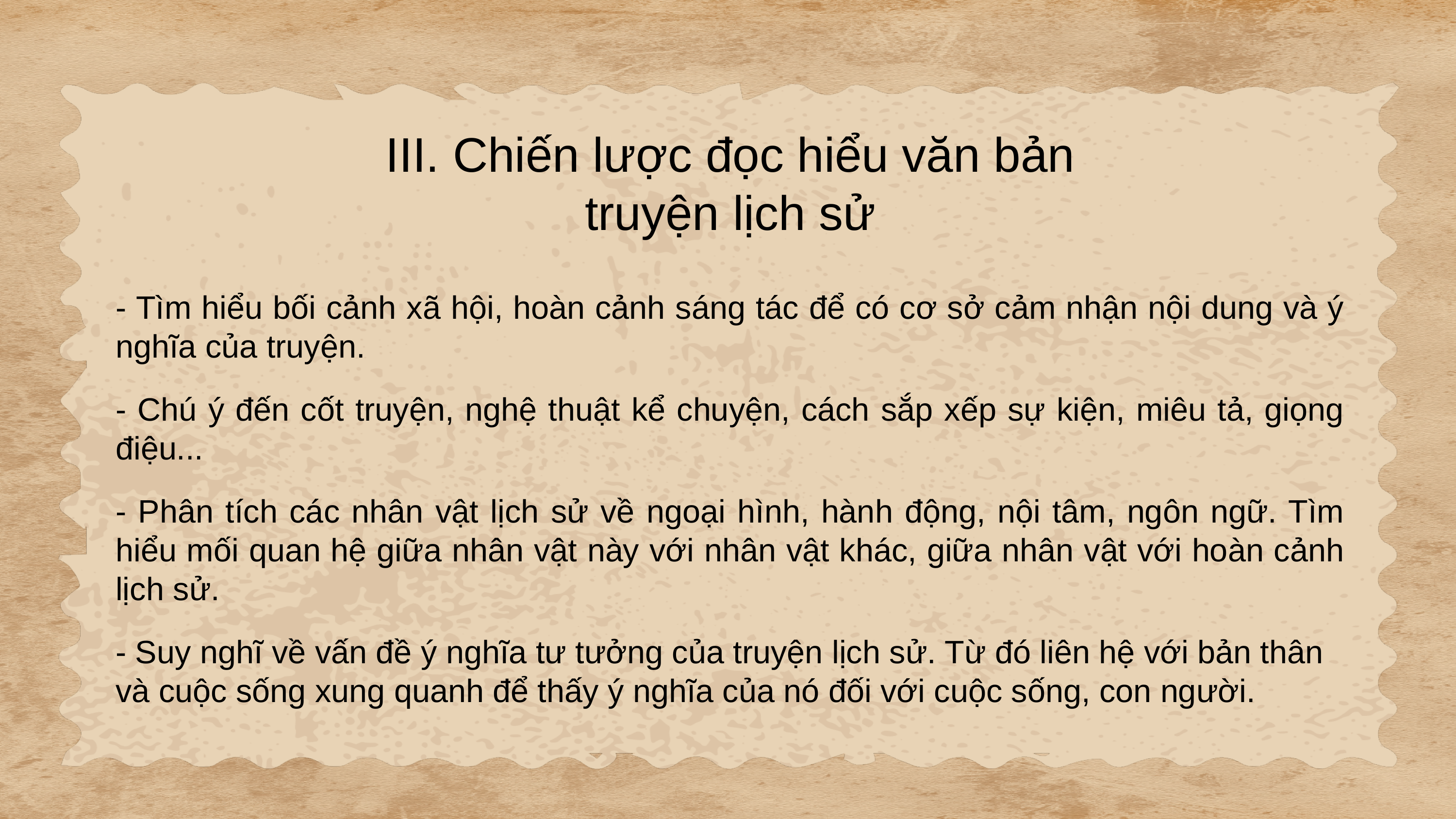

III. Chiến lược đọc hiểu văn bản
truyện lịch sử
- Tìm hiểu bối cảnh xã hội, hoàn cảnh sáng tác để có cơ sở cảm nhận nội dung và ý nghĩa của truyện.
- Chú ý đến cốt truyện, nghệ thuật kể chuyện, cách sắp xếp sự kiện, miêu tả, giọng điệu...
- Phân tích các nhân vật lịch sử về ngoại hình, hành động, nội tâm, ngôn ngữ. Tìm hiểu mối quan hệ giữa nhân vật này với nhân vật khác, giữa nhân vật với hoàn cảnh lịch sử.
- Suy nghĩ về vấn đề ý nghĩa tư tưởng của truyện lịch sử. Từ đó liên hệ với bản thân và cuộc sống xung quanh để thấy ý nghĩa của nó đối với cuộc sống, con người.
- Nghệ thuật kể chuyện tự nhiên, tạo không khí, sự kiện lịch sử một cách sinh động; khắc họa nhân vật một cách cụ thể, hấp dẫn qua lời nói, hành động, suy nghĩ; giọng điệu kể chuyện đầy cảm hứng lịch sử.
- Qua đó, giúp người đọc cảm nhận được vẻ đẹp của những người con nước Việt luôn có ý thức cao về trách nhiệm, nghĩa vụ của bản thân đối với đất nước, dân tộc để đánh đuổi giặc thù, bảo vệ non sông. Họ không hề lo sợ trước những nguy nan, gian khổ, sẵn sàng dâng hiến tuổi thanh xuân, lên đường chiến đấu chống giặc thù với ý chí quyết tâm cao.
5. Nhận xét về nghệ thuật kể chuyện và xây dựng nhân vật trong đoạn trích. Qua đó, giúp người đọc hiểu thêm được gì về tấm lòng của những người con nước Việt khi đất nước có giặc ngoại xâm?